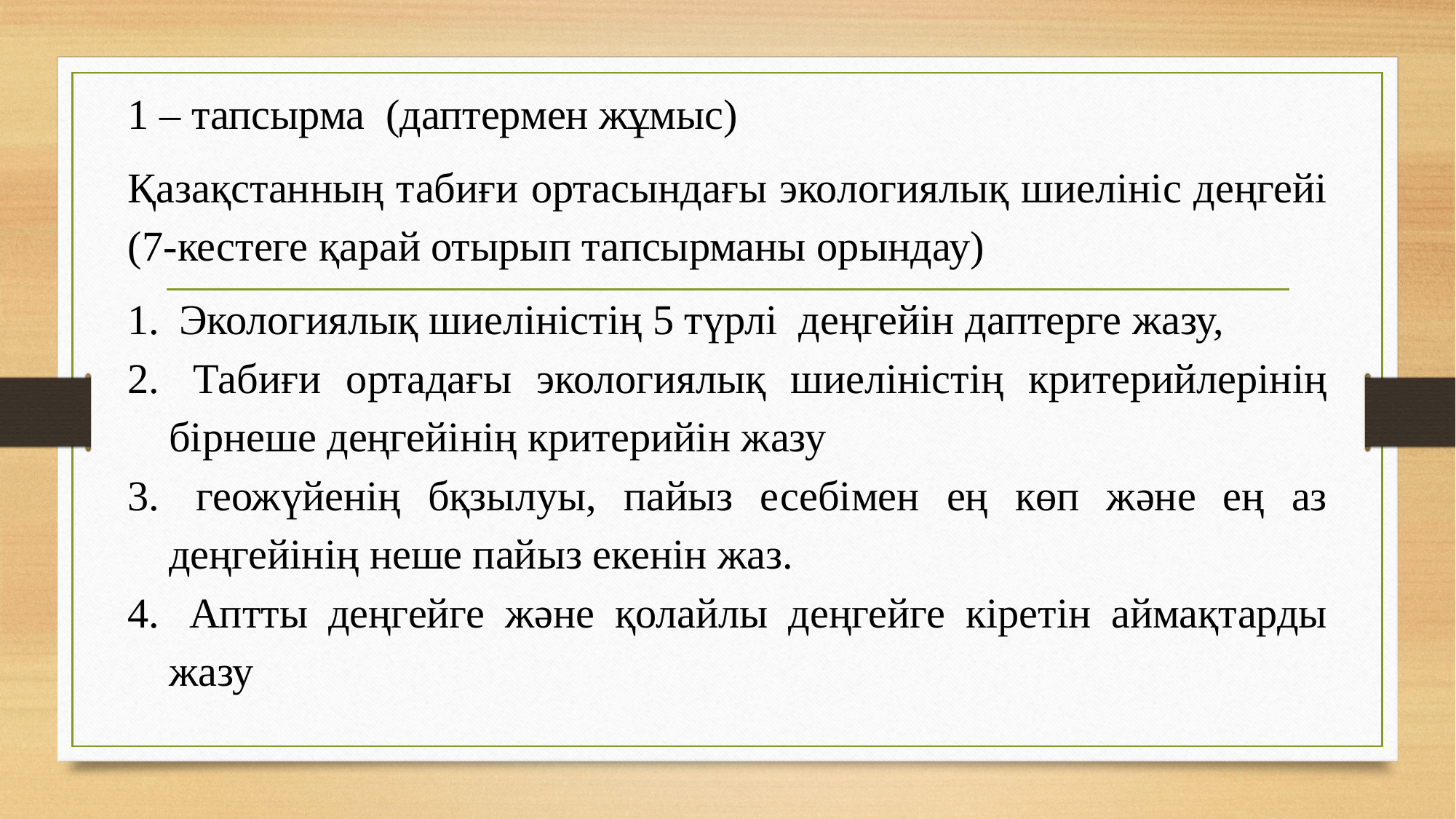

1 – тапсырма  (даптермен жұмыс)
Қазақстанның табиғи ортасындағы экологиялық шиелініс деңгейі (7-кестеге қарай отырып тапсырманы орындау)
 Экологиялық шиеліністің 5 түрлі  деңгейін даптерге жазу,
 Табиғи ортадағы экологиялық шиеліністің критерийлерінің бірнеше деңгейінің критерийін жазу
 геожүйенің бқзылуы, пайыз есебімен ең көп және ең аз деңгейінің неше пайыз екенін жаз.
 Аптты деңгейге және қолайлы деңгейге кіретін аймақтарды жазу